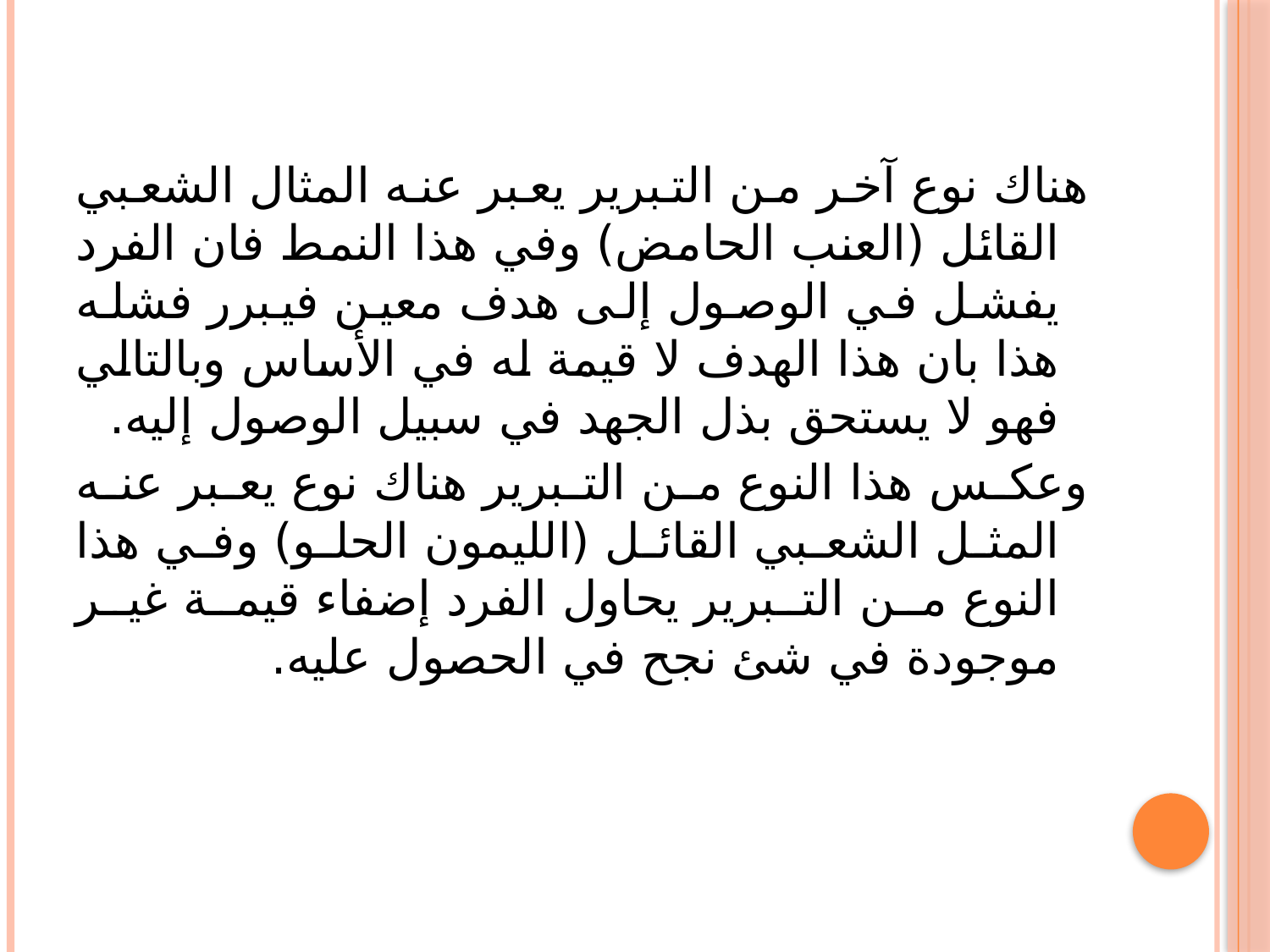

هناك نوع آخر من التبرير يعبر عنه المثال الشعبي القائل (العنب الحامض) وفي هذا النمط فان الفرد يفشل في الوصول إلى هدف معين فيبرر فشله هذا بان هذا الهدف لا قيمة له في الأساس وبالتالي فهو لا يستحق بذل الجهد في سبيل الوصول إليه.
وعكس هذا النوع من التبرير هناك نوع يعبر عنه المثل الشعبي القائل (الليمون الحلو) وفي هذا النوع من التبرير يحاول الفرد إضفاء قيمة غير موجودة في شئ نجح في الحصول عليه.